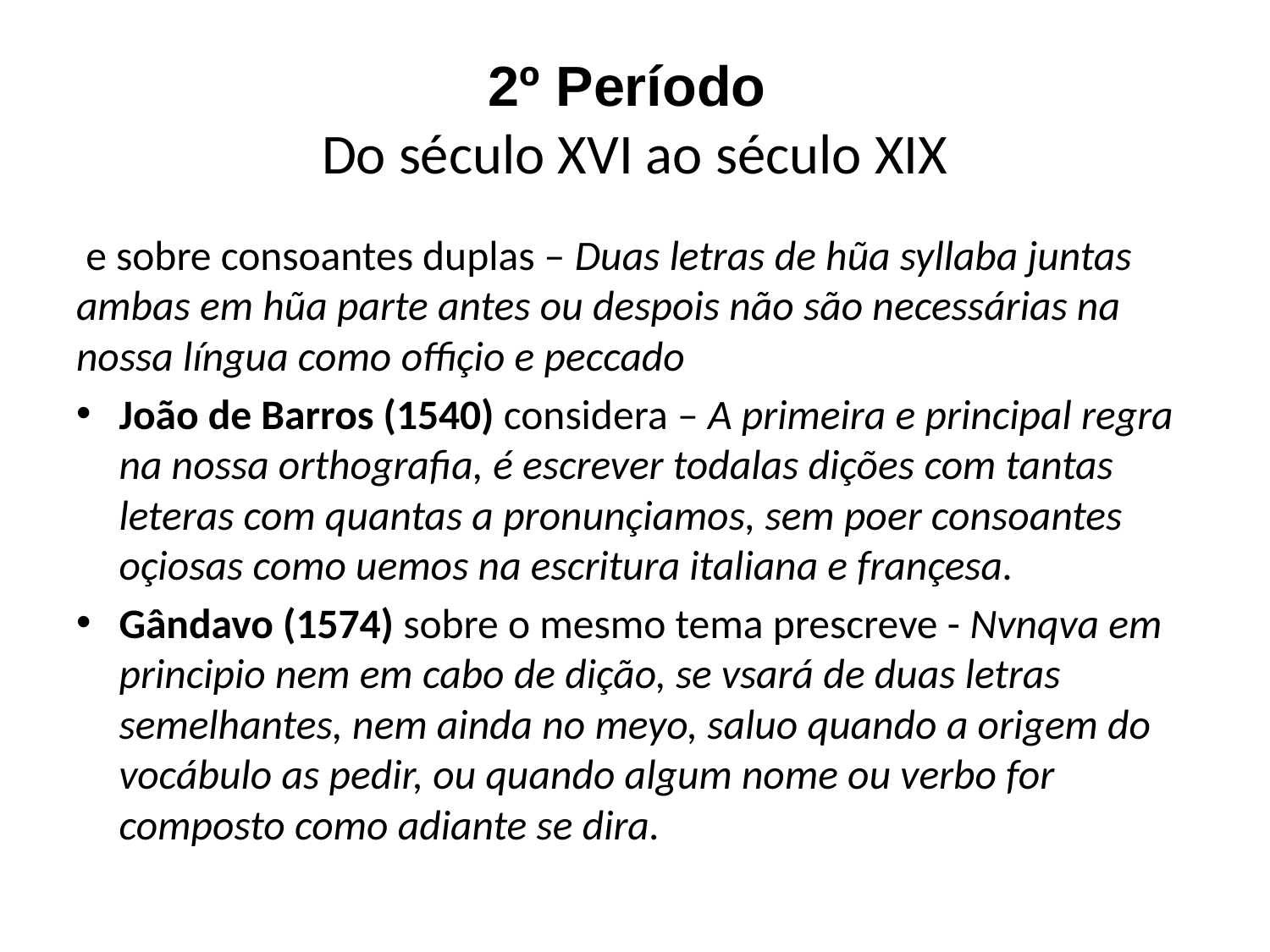

# 2º Período Do século XVI ao século XIX
 e sobre consoantes duplas – Duas letras de hũa syllaba juntas ambas em hũa parte antes ou despois não são necessárias na nossa língua como offiçio e peccado
João de Barros (1540) considera – A primeira e principal regra na nossa orthografia, é escrever todalas dições com tantas leteras com quantas a pronunçiamos, sem poer consoantes oçiosas como uemos na escritura italiana e françesa.
Gândavo (1574) sobre o mesmo tema prescreve - Nvnqva em principio nem em cabo de dição, se vsará de duas letras semelhantes, nem ainda no meyo, saluo quando a origem do vocábulo as pedir, ou quando algum nome ou verbo for composto como adiante se dira.